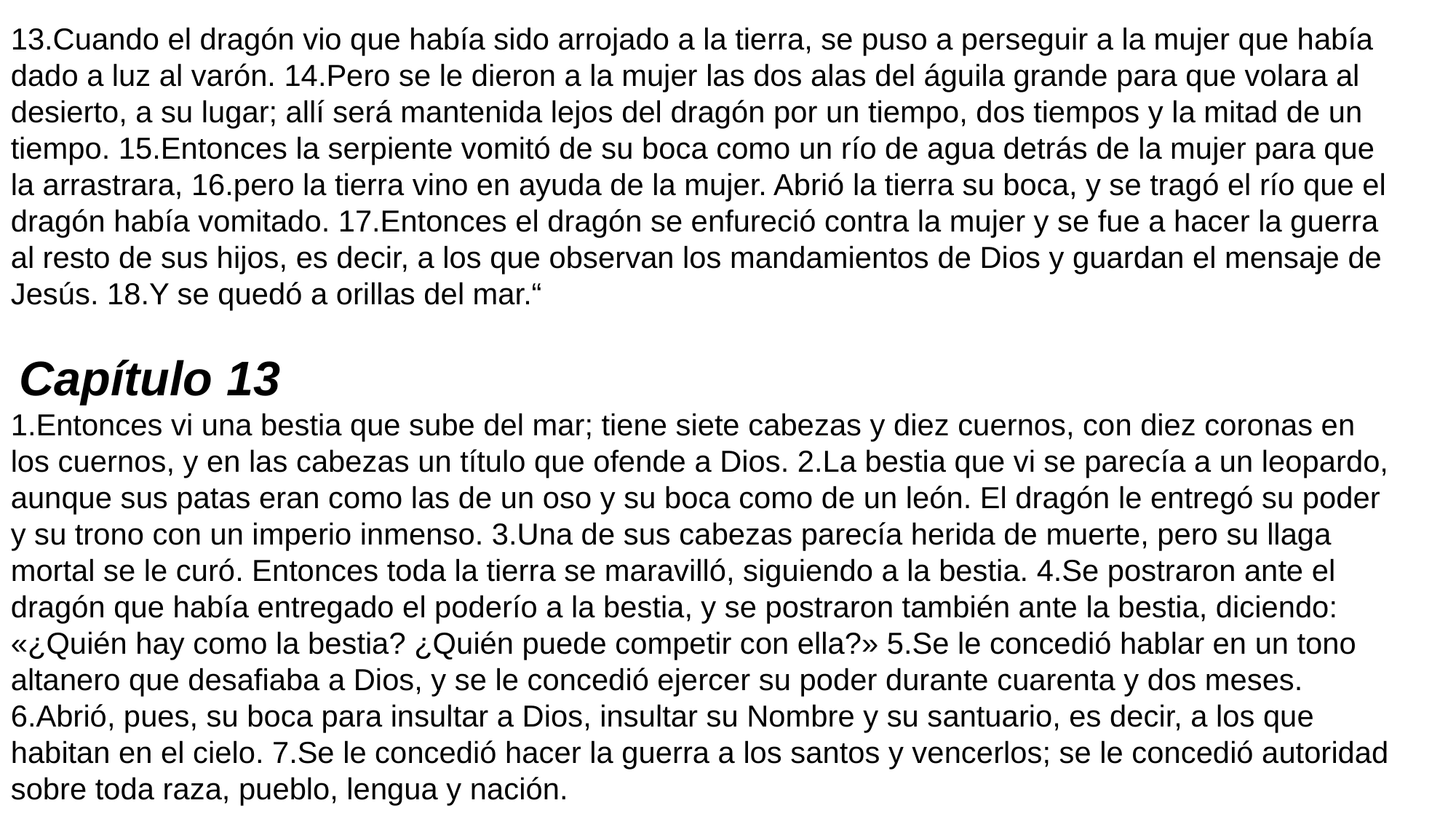

13.Cuando el dragón vio que había sido arrojado a la tierra, se puso a perseguir a la mujer que había dado a luz al varón. 14.Pero se le dieron a la mujer las dos alas del águila grande para que volara al desierto, a su lugar; allí será mantenida lejos del dragón por un tiempo, dos tiempos y la mitad de un tiempo. 15.Entonces la serpiente vomitó de su boca como un río de agua detrás de la mujer para que la arrastrara, 16.pero la tierra vino en ayuda de la mujer. Abrió la tierra su boca, y se tragó el río que el dragón había vomitado. 17.Entonces el dragón se enfureció contra la mujer y se fue a hacer la guerra al resto de sus hijos, es decir, a los que observan los mandamientos de Dios y guardan el mensaje de Jesús. 18.Y se quedó a orillas del mar.“

 Capítulo 13
1.Entonces vi una bestia que sube del mar; tiene siete cabezas y diez cuernos, con diez coronas en los cuernos, y en las cabezas un título que ofende a Dios. 2.La bestia que vi se parecía a un leopardo, aunque sus patas eran como las de un oso y su boca como de un león. El dragón le entregó su poder y su trono con un imperio inmenso. 3.Una de sus cabezas parecía herida de muerte, pero su llaga mortal se le curó. Entonces toda la tierra se maravilló, siguiendo a la bestia. 4.Se postraron ante el dragón que había entregado el poderío a la bestia, y se postraron también ante la bestia, diciendo: «¿Quién hay como la bestia? ¿Quién puede competir con ella?» 5.Se le concedió hablar en un tono altanero que desafiaba a Dios, y se le concedió ejercer su poder durante cuarenta y dos meses. 6.Abrió, pues, su boca para insultar a Dios, insultar su Nombre y su santuario, es decir, a los que habitan en el cielo. 7.Se le concedió hacer la guerra a los santos y vencerlos; se le concedió autoridad sobre toda raza, pueblo, lengua y nación.